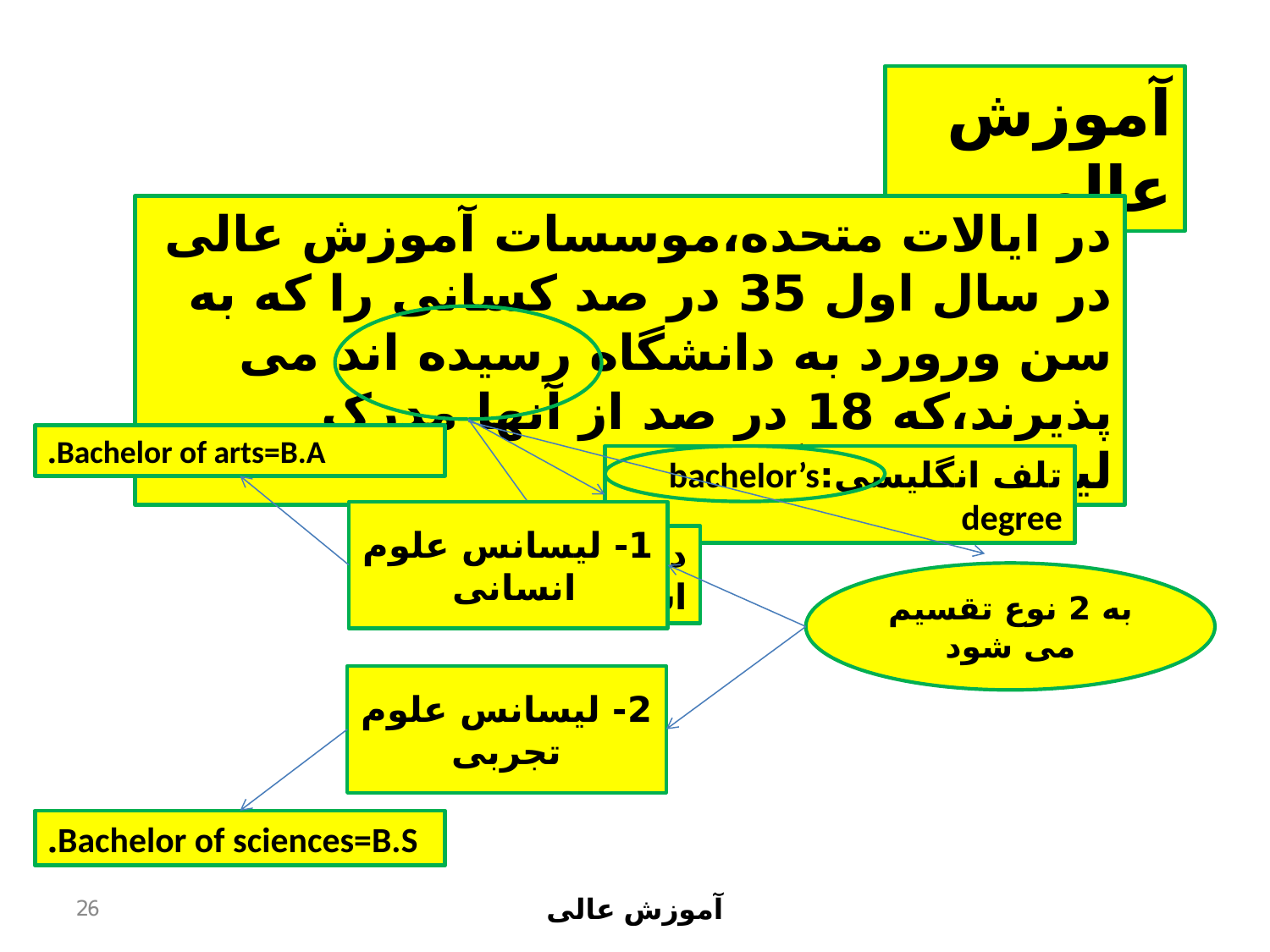

آموزش عالی
در ایالات متحده،موسسات آموزش عالی در سال اول 35 در صد کسانی را که به سن ورورد به دانشگاه رسیده اند می پذیرند،که 18 در صد از آنها مدرک لیسانس می گیرند.

Bachelor of arts=B.A.

تلف انگلیسی:bachelor’s degree
1- لیسانس علوم انسانی
دوره ای 4 ساله است.
به 2 نوع تقسیم می شود
2- لیسانس علوم تجربی
Bachelor of sciences=B.S.
26
آموزش عالی